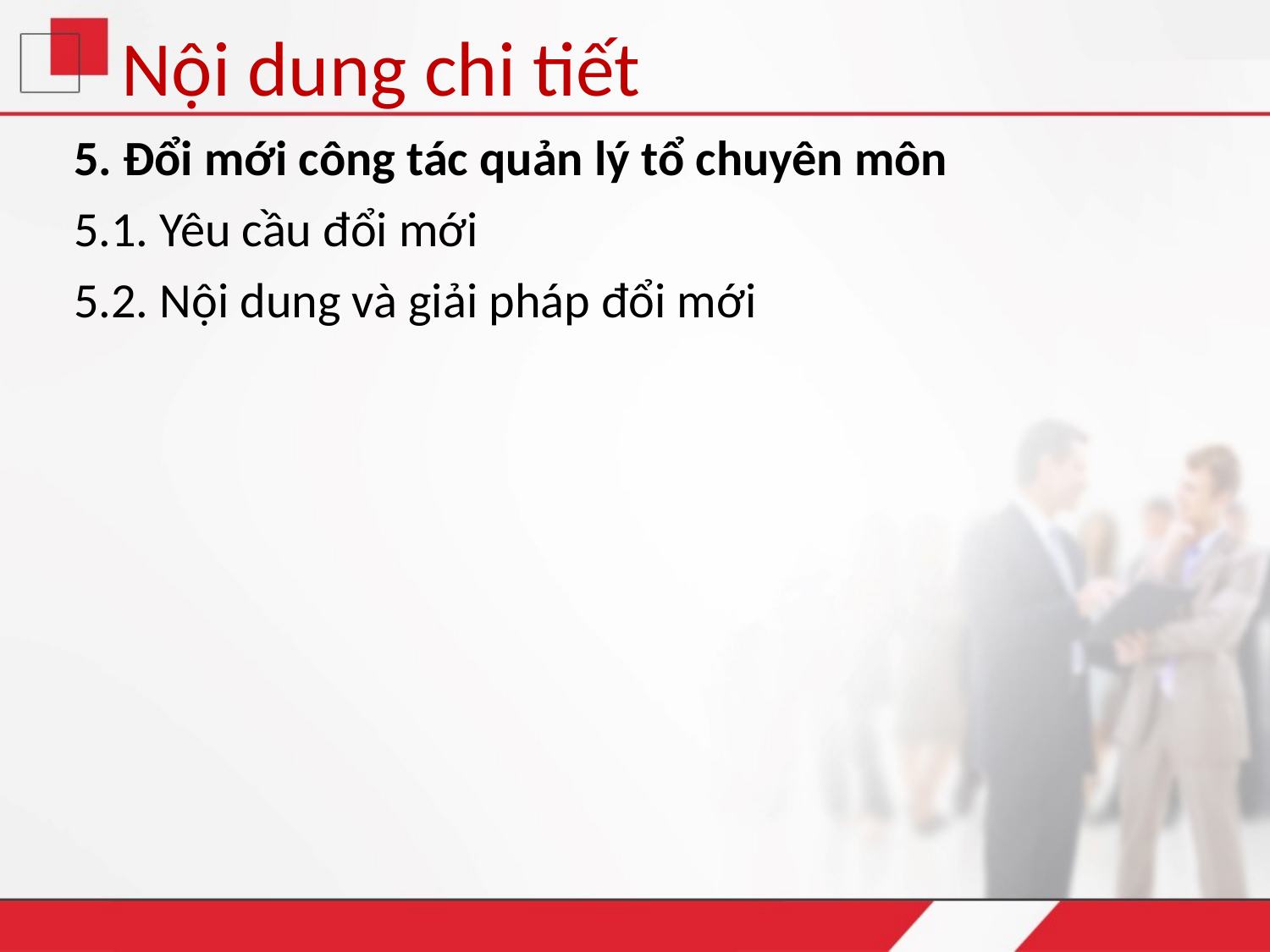

# Nội dung chi tiết
5. Đổi mới công tác quản lý tổ chuyên môn
5.1. Yêu cầu đổi mới
5.2. Nội dung và giải pháp đổi mới